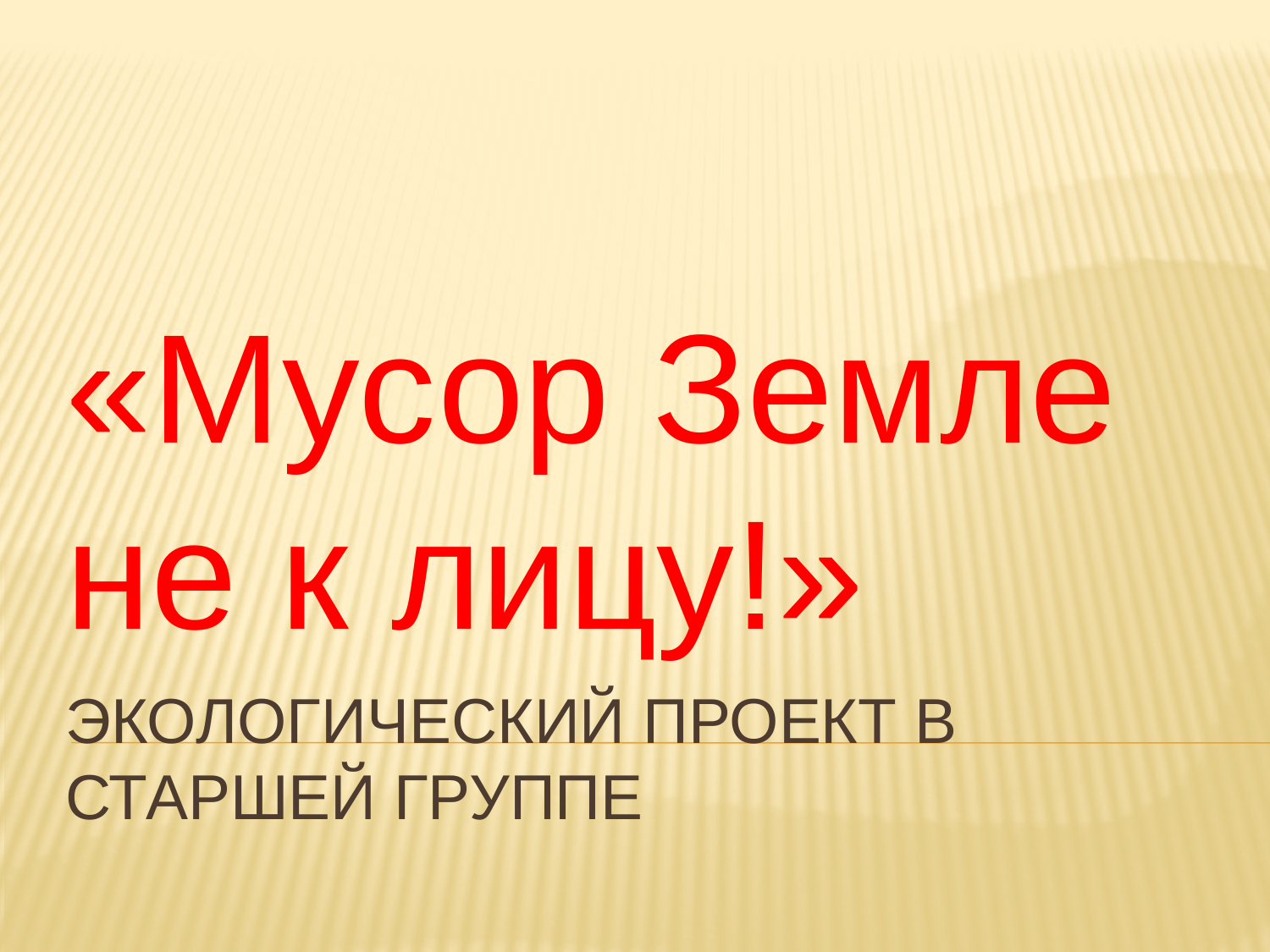

«Мусор Земле не к лицу!»
# Экологический проект в старшей группе